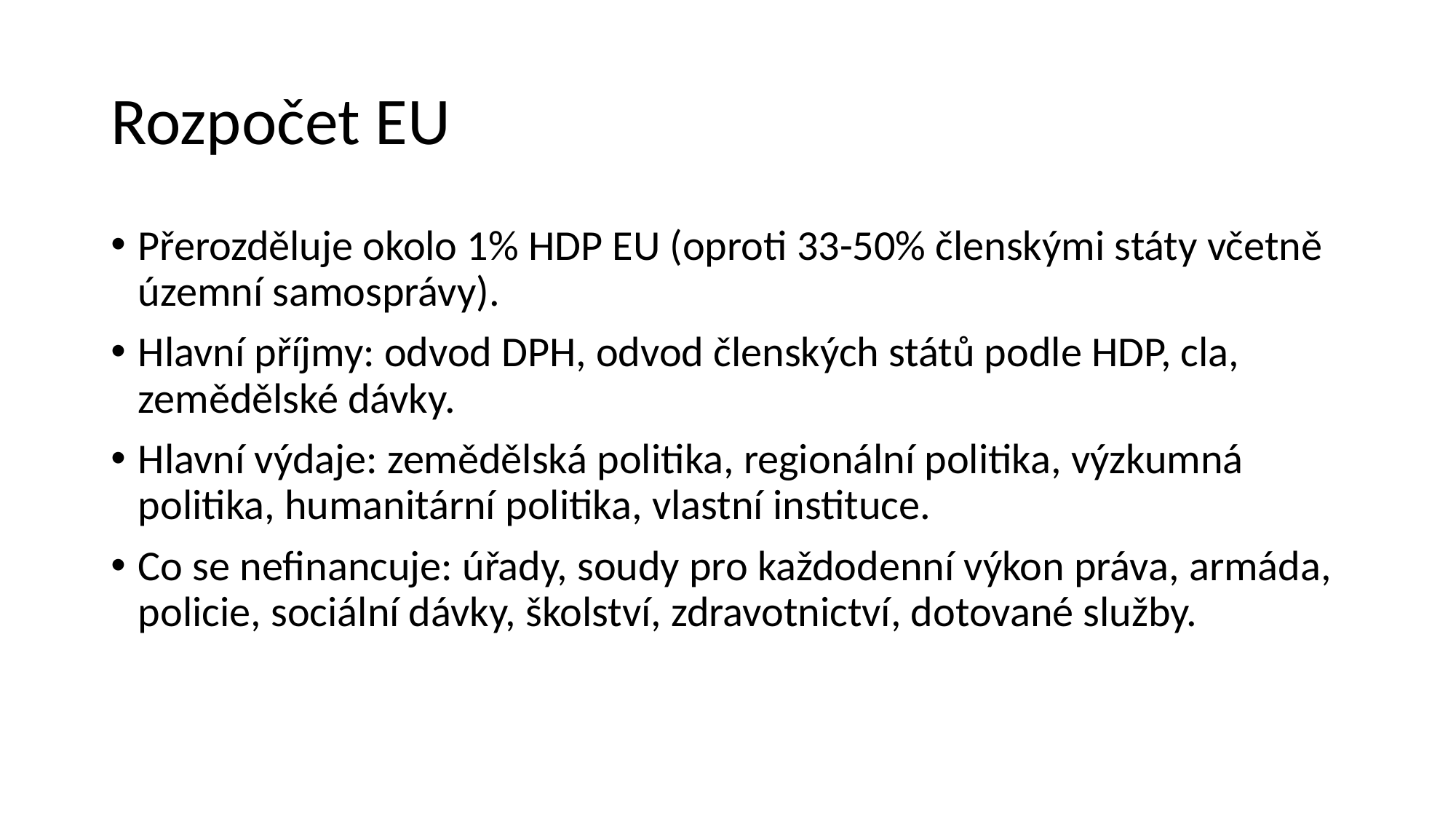

Rozpočet EU
Přerozděluje okolo 1% HDP EU (oproti 33-50% členskými státy včetně územní samosprávy).
Hlavní příjmy: odvod DPH, odvod členských států podle HDP, cla, zemědělské dávky.
Hlavní výdaje: zemědělská politika, regionální politika, výzkumná politika, humanitární politika, vlastní instituce.
Co se nefinancuje: úřady, soudy pro každodenní výkon práva, armáda, policie, sociální dávky, školství, zdravotnictví, dotované služby.